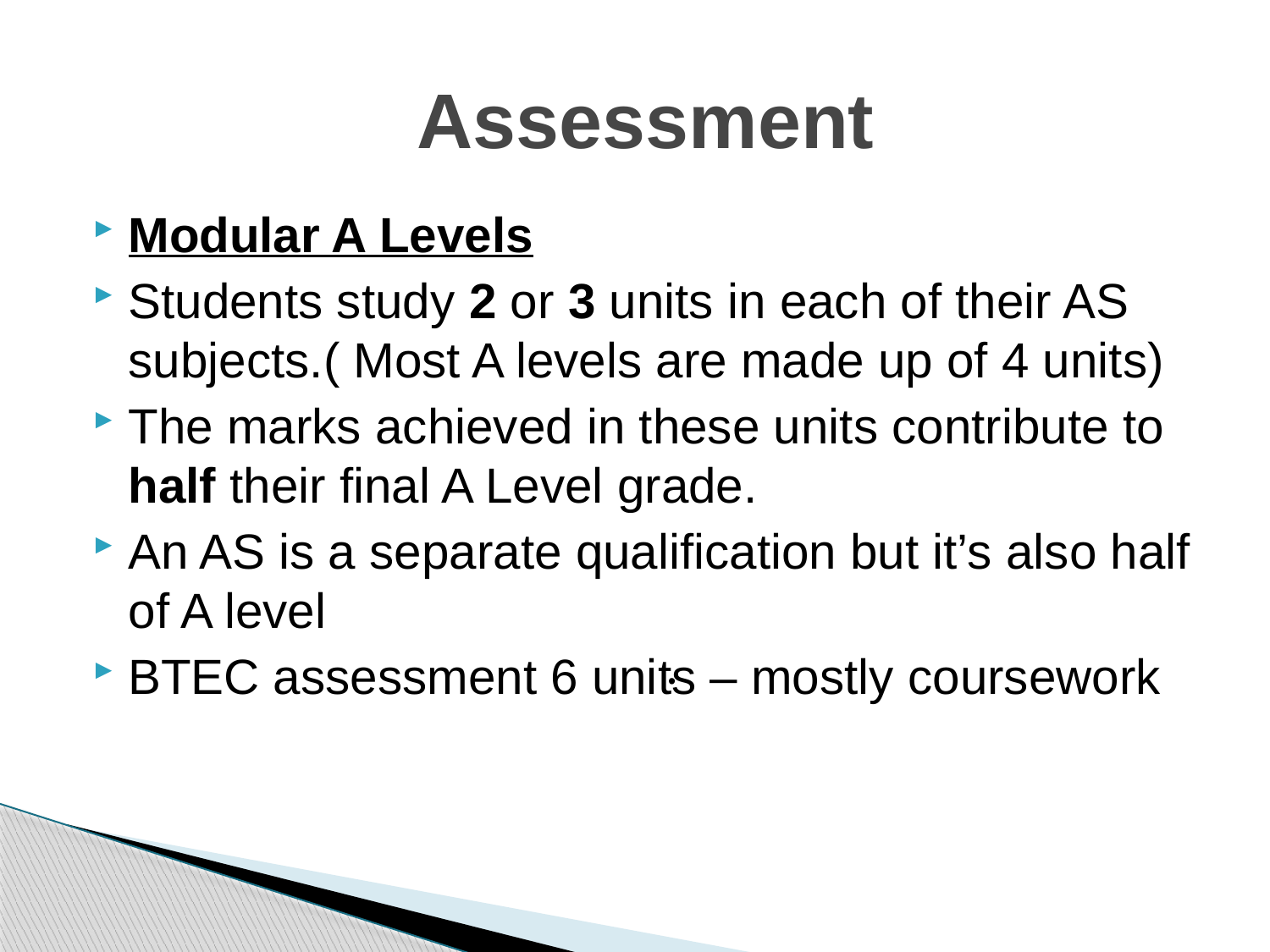

# Assessment
Modular A Levels
Students study 2 or 3 units in each of their AS subjects.( Most A levels are made up of 4 units)
The marks achieved in these units contribute to half their final A Level grade.
An AS is a separate qualification but it’s also half of A level
BTEC assessment 6 units – mostly coursework
.